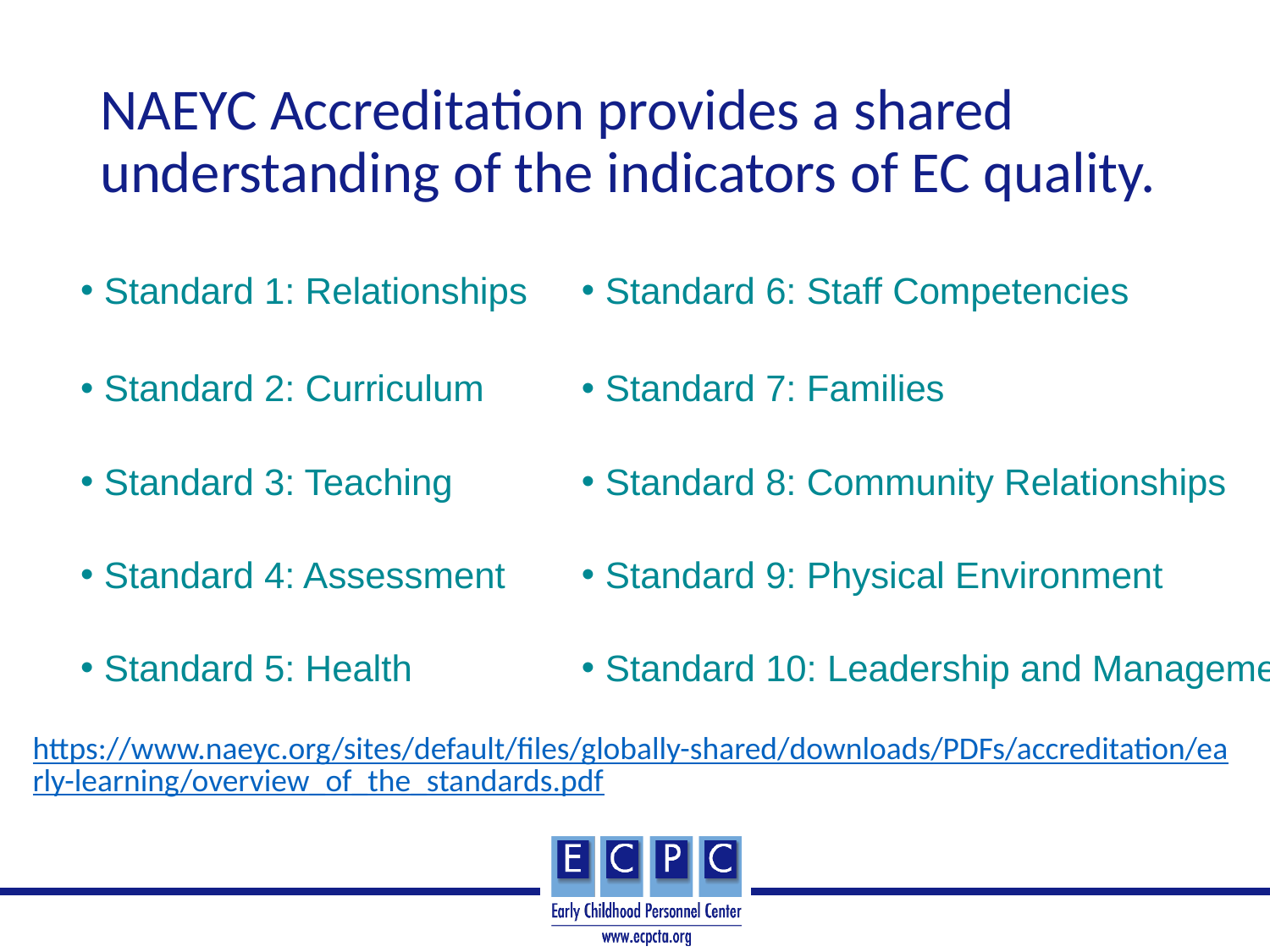

# NAEYC Accreditation provides a shared understanding of the indicators of EC quality.
Standard 1: Relationships
Standard 2: Curriculum
Standard 3: Teaching
Standard 4: Assessment

Standard 5: Health
Standard 6: Staff Competencies
Standard 7: Families
Standard 8: Community Relationships
Standard 9: Physical Environment
Standard 10: Leadership and Management

https://www.naeyc.org/sites/default/files/globally-shared/downloads/PDFs/accreditation/early-learning/overview_of_the_standards.pdf